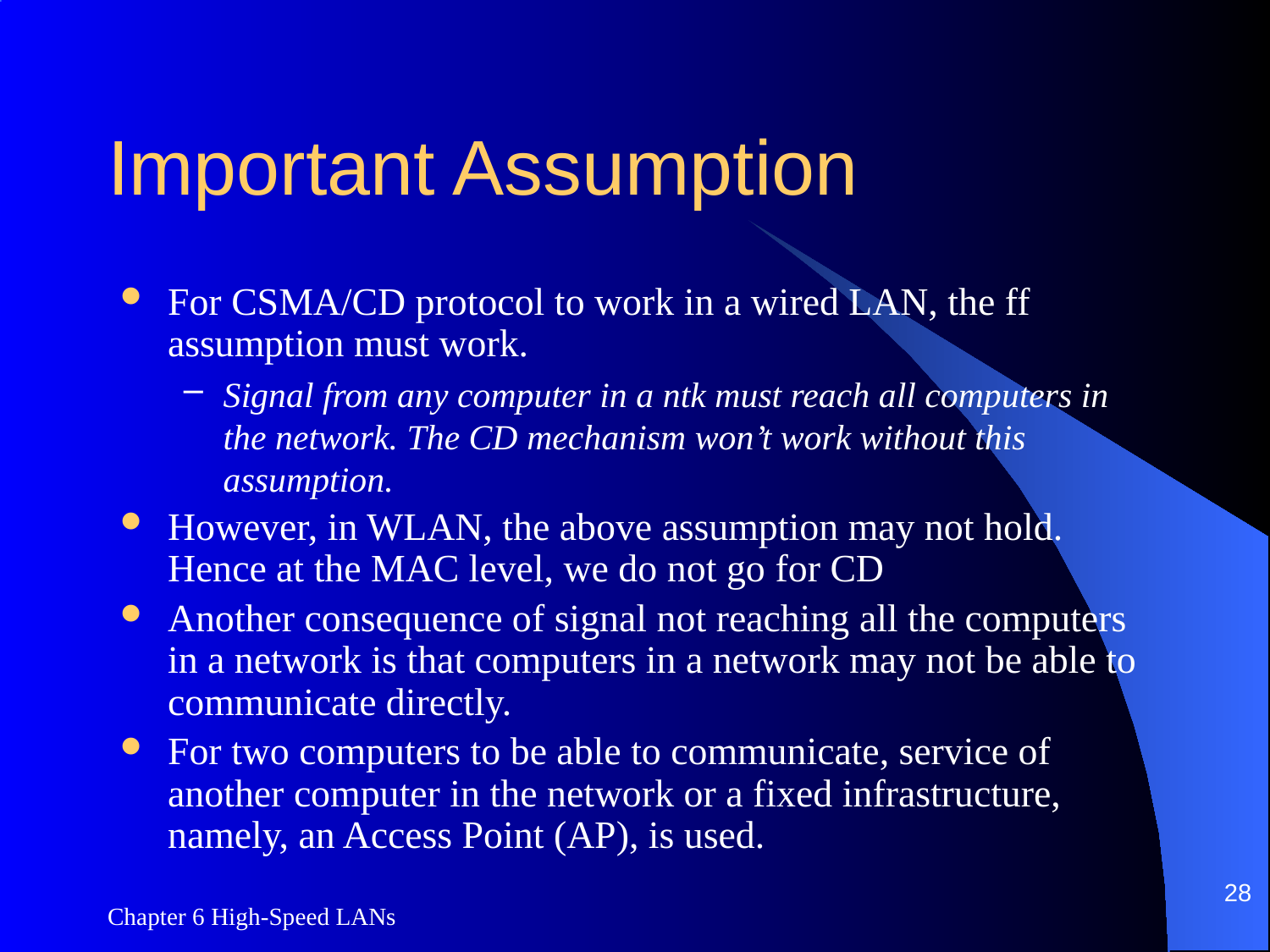

# Important Assumption
For CSMA/CD protocol to work in a wired LAN, the ff assumption must work.
Signal from any computer in a ntk must reach all computers in the network. The CD mechanism won’t work without this assumption.
However, in WLAN, the above assumption may not hold. Hence at the MAC level, we do not go for CD
Another consequence of signal not reaching all the computers in a network is that computers in a network may not be able to communicate directly.
For two computers to be able to communicate, service of another computer in the network or a fixed infrastructure, namely, an Access Point (AP), is used.
28
Chapter 6 High-Speed LANs